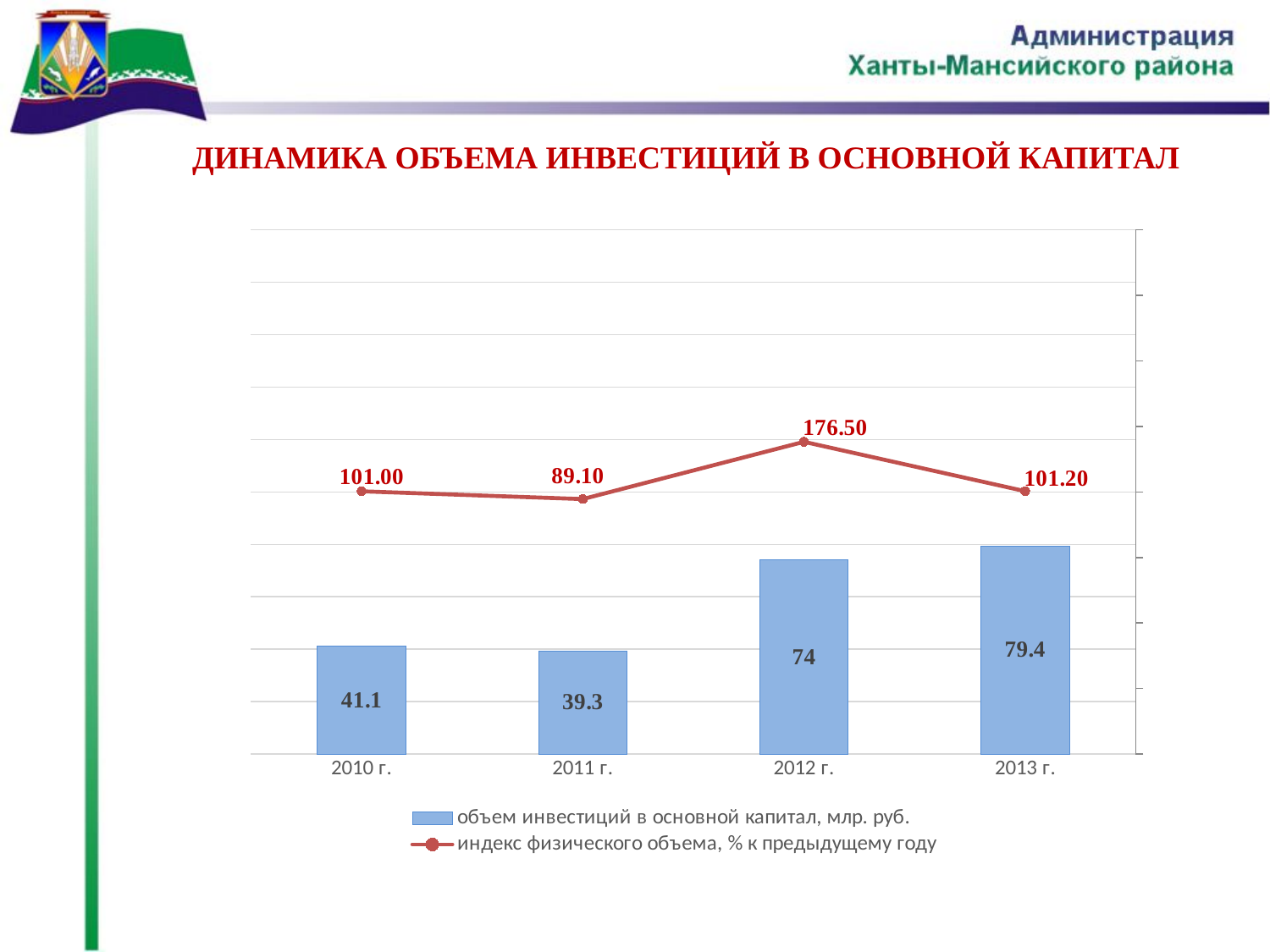

# ДИНАМИКА ОБЪЕМА ИНВЕСТИЦИЙ В ОСНОВНОЙ КАПИТАЛ

### Chart

| Category | объем инвестиций в основной капитал, млр. руб. | индекс физического объема, % к предыдущему году |
|---|---|---|
| 2010 г. | 41.1 | 101.0 |
| 2011 г. | 39.30000000000001 | 89.1 |
| 2012 г. | 74.0 | 176.5 |
| 2013 г. | 79.4 | 101.2 |